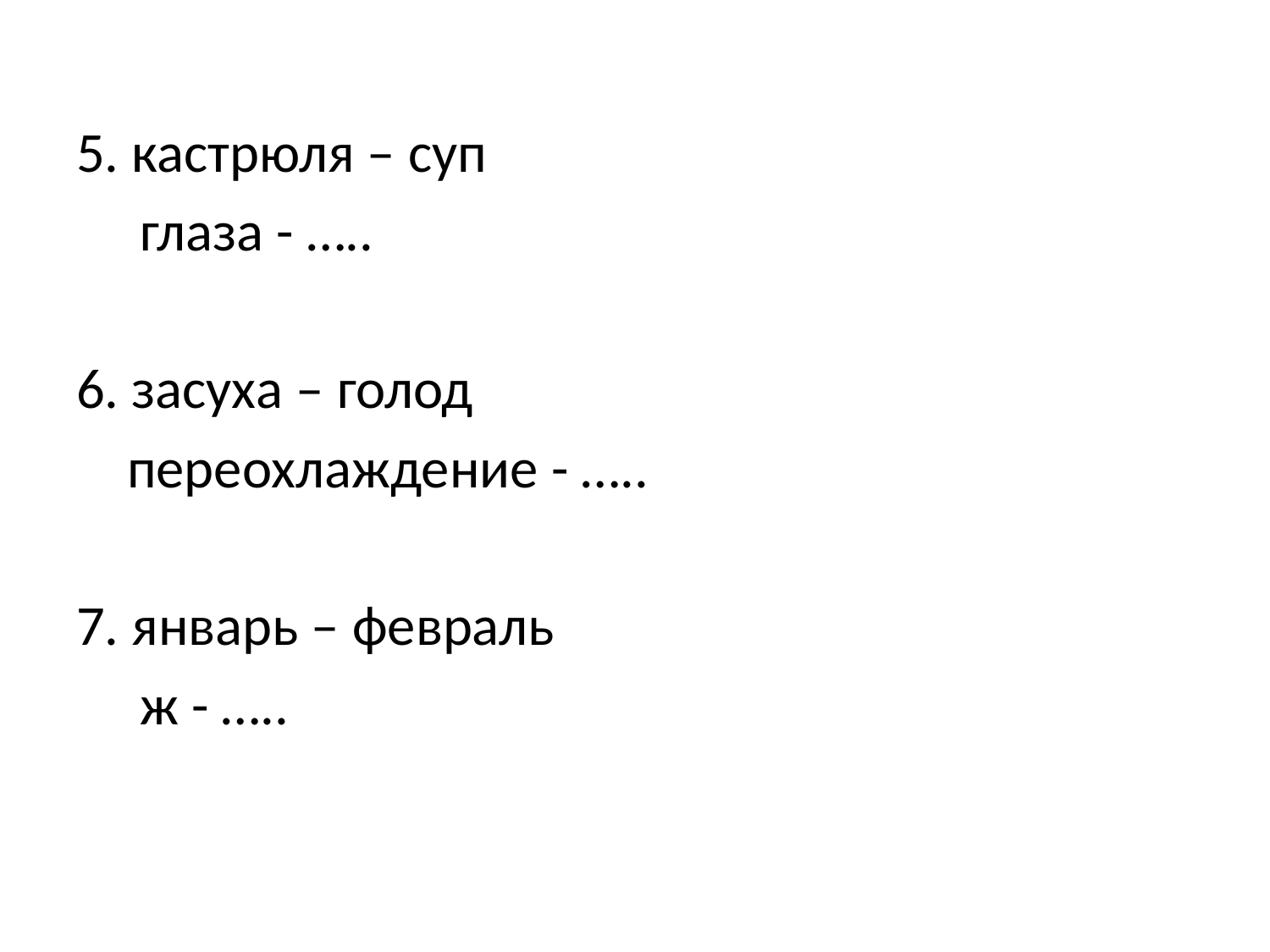

5. кастрюля – суп
     глаза - …..

6. засуха – голод
    переохлаждение - …..

7. январь – февраль
     ж - …..